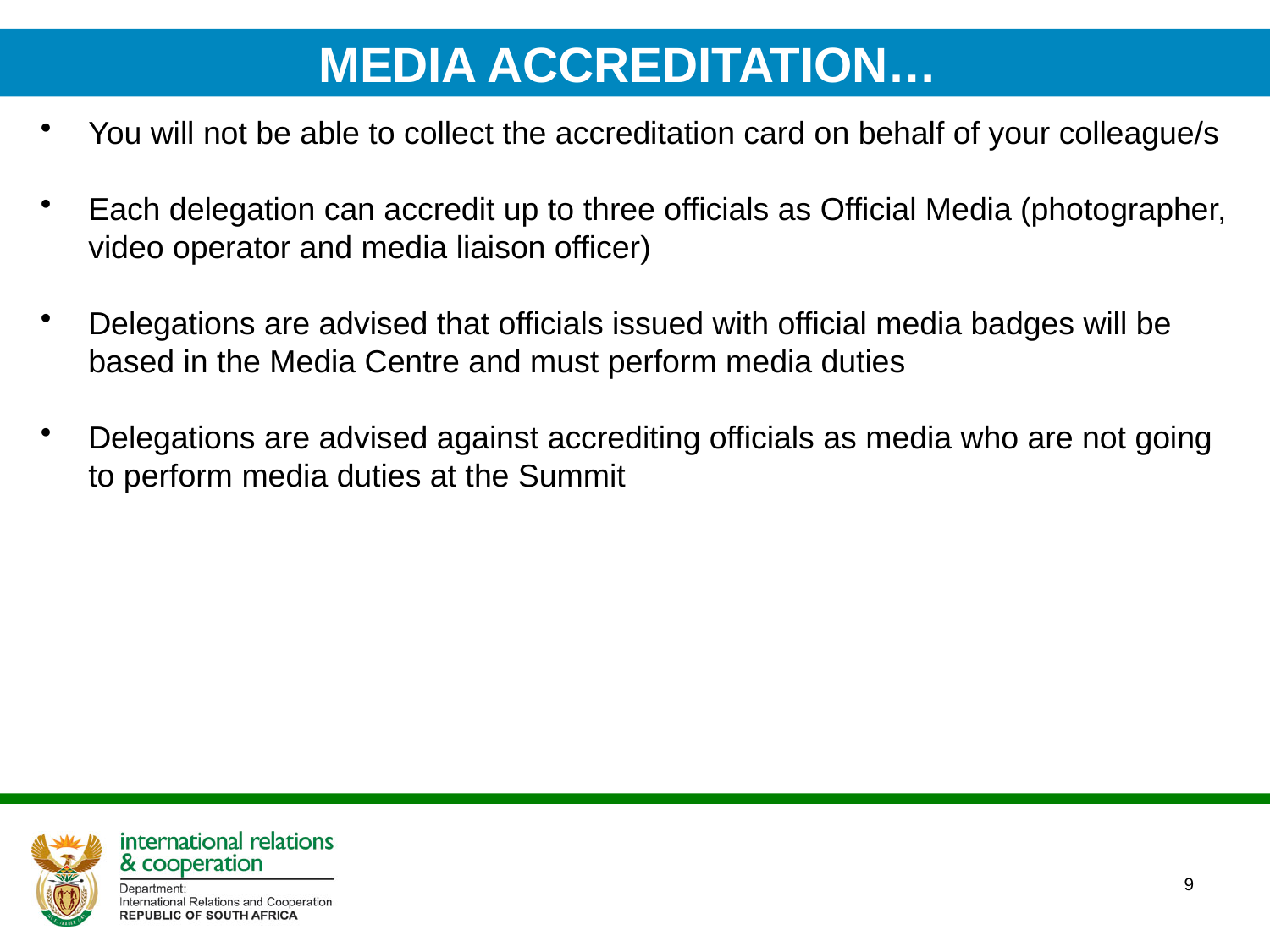

MEDIA ACCREDITATION…
#
You will not be able to collect the accreditation card on behalf of your colleague/s

Each delegation can accredit up to three officials as Official Media (photographer, video operator and media liaison officer)

Delegations are advised that officials issued with official media badges will be based in the Media Centre and must perform media duties

Delegations are advised against accrediting officials as media who are not going to perform media duties at the Summit
9